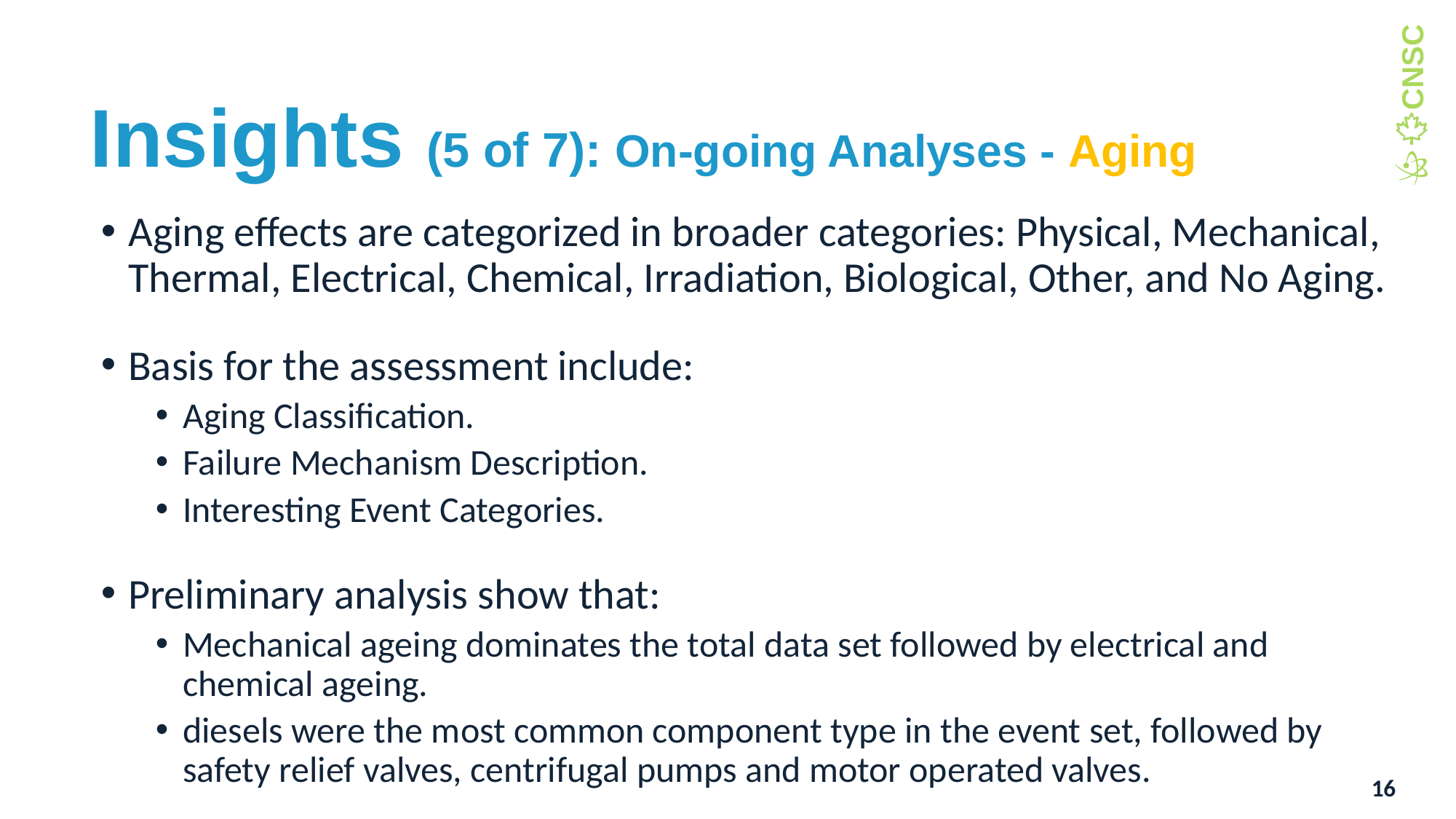

# Insights (5 of 7): On-going Analyses - Aging
Aging effects are categorized in broader categories: Physical, Mechanical, Thermal, Electrical, Chemical, Irradiation, Biological, Other, and No Aging.

Basis for the assessment include:
Aging Classification.
Failure Mechanism Description.
Interesting Event Categories.

Preliminary analysis show that:
Mechanical ageing dominates the total data set followed by electrical and chemical ageing.
diesels were the most common component type in the event set, followed by safety relief valves, centrifugal pumps and motor operated valves.
16